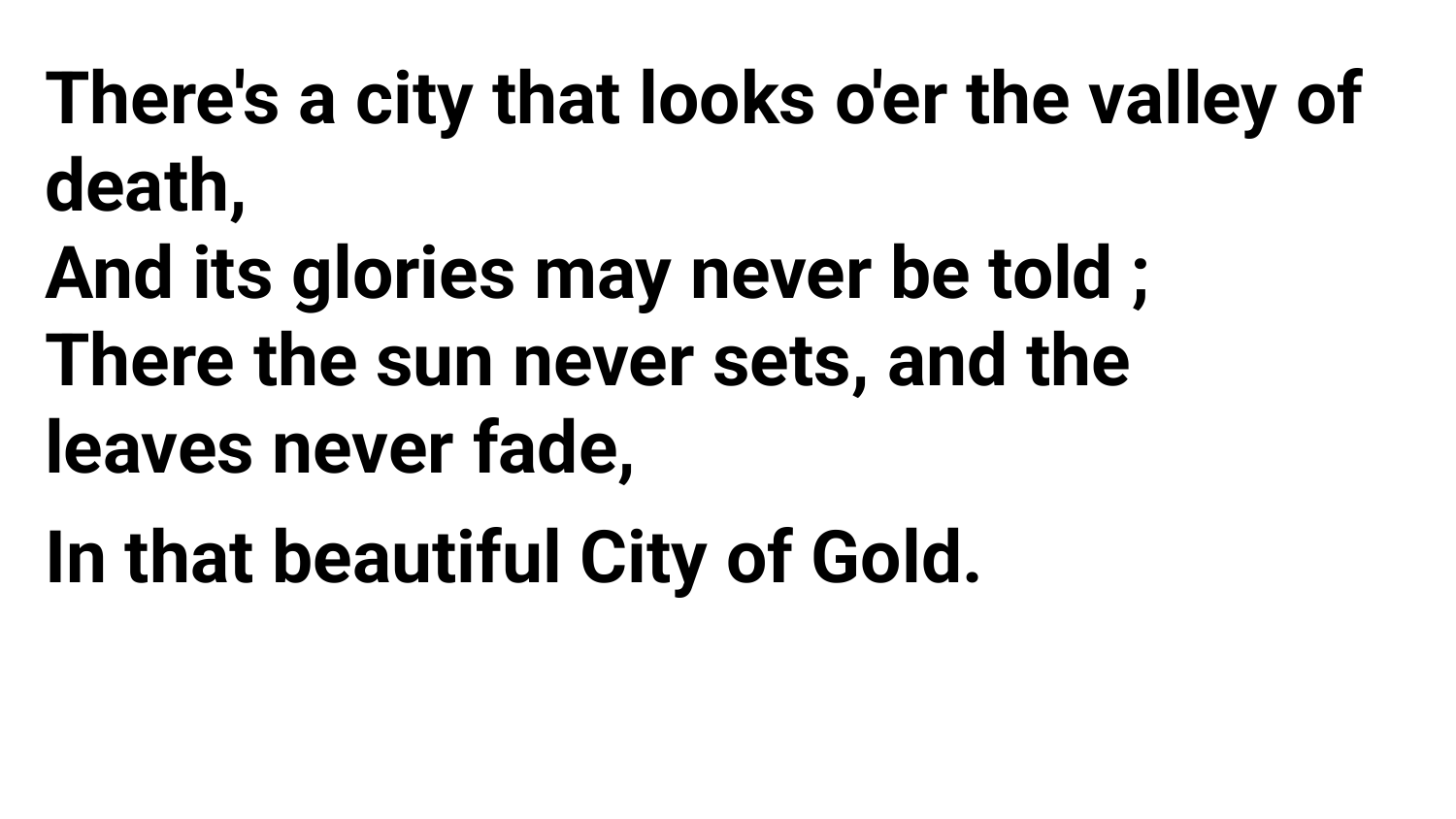

There's a city that looks o'er the valley of death,
And its glories may never be told ;
There the sun never sets, and the
leaves never fade,
In that beautiful City of Gold.